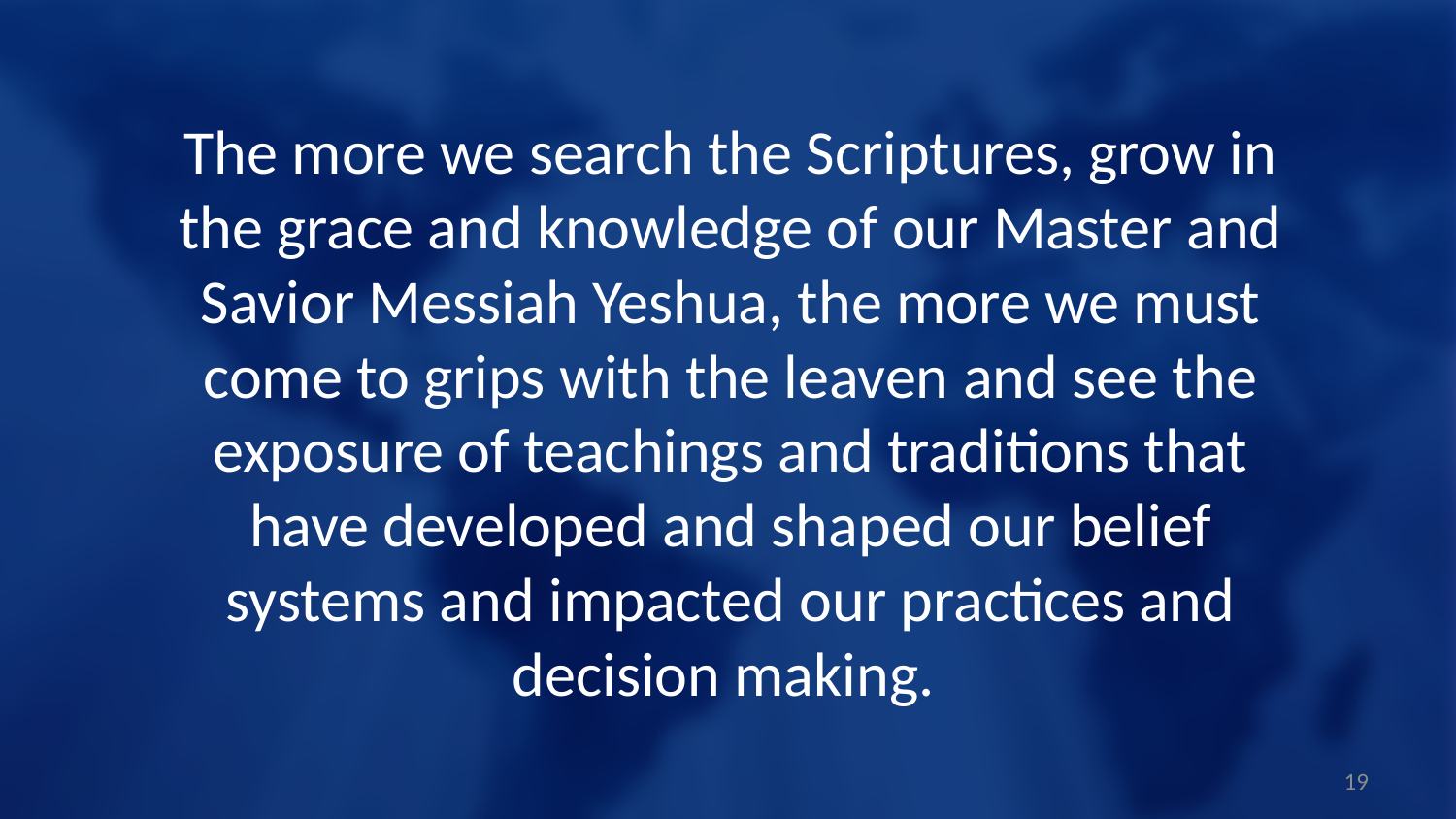

The more we search the Scriptures, grow in the grace and knowledge of our Master and Savior Messiah Yeshua, the more we must come to grips with the leaven and see the exposure of teachings and traditions that have developed and shaped our belief systems and impacted our practices and decision making.
19